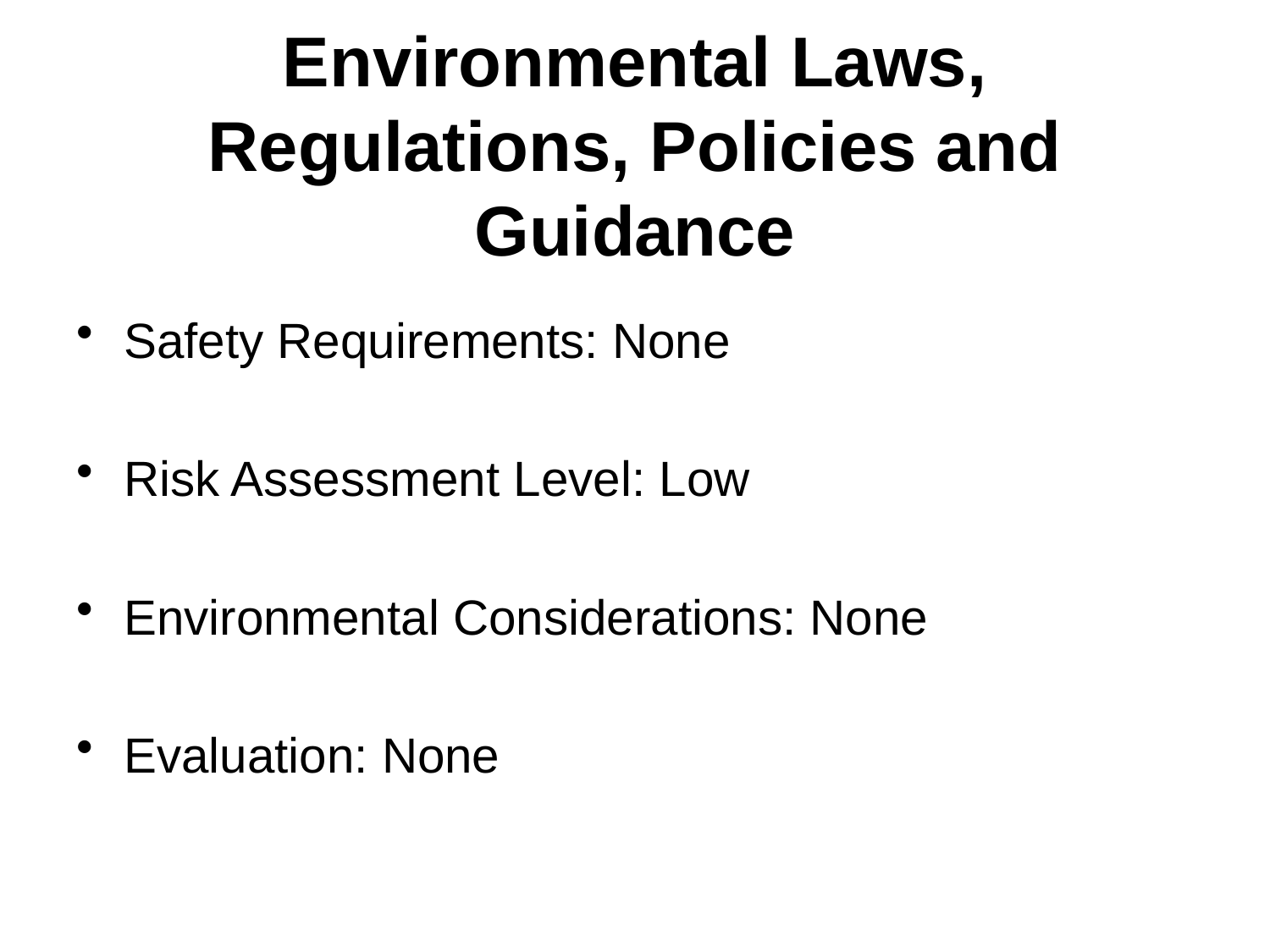

# Environmental Laws, Regulations, Policies and Guidance
Safety Requirements: None

Risk Assessment Level: Low

Environmental Considerations: None

Evaluation: None